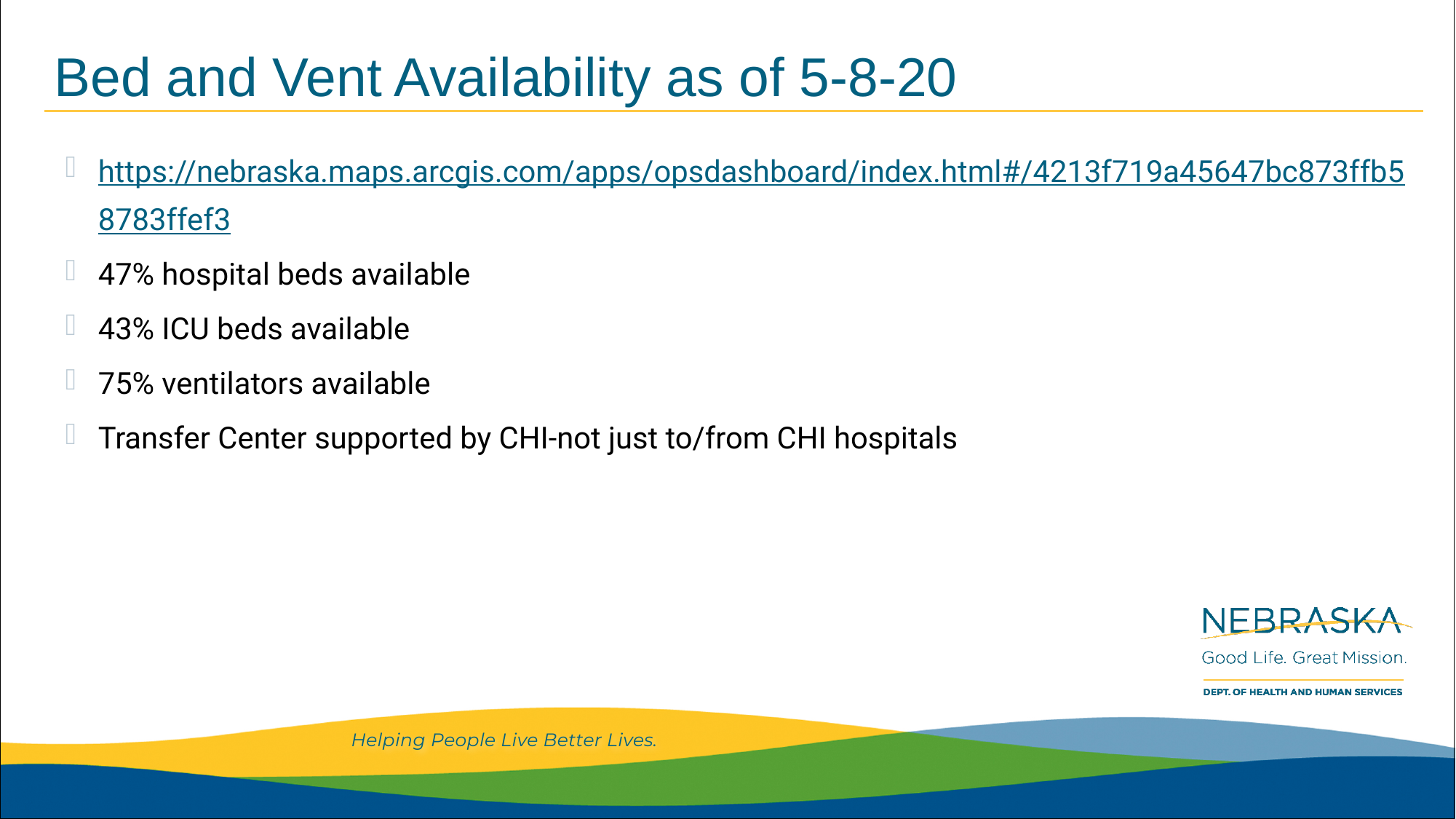

# Bed and Vent Availability as of 5-8-20
https://nebraska.maps.arcgis.com/apps/opsdashboard/index.html#/4213f719a45647bc873ffb58783ffef3
47% hospital beds available
43% ICU beds available
75% ventilators available
Transfer Center supported by CHI-not just to/from CHI hospitals